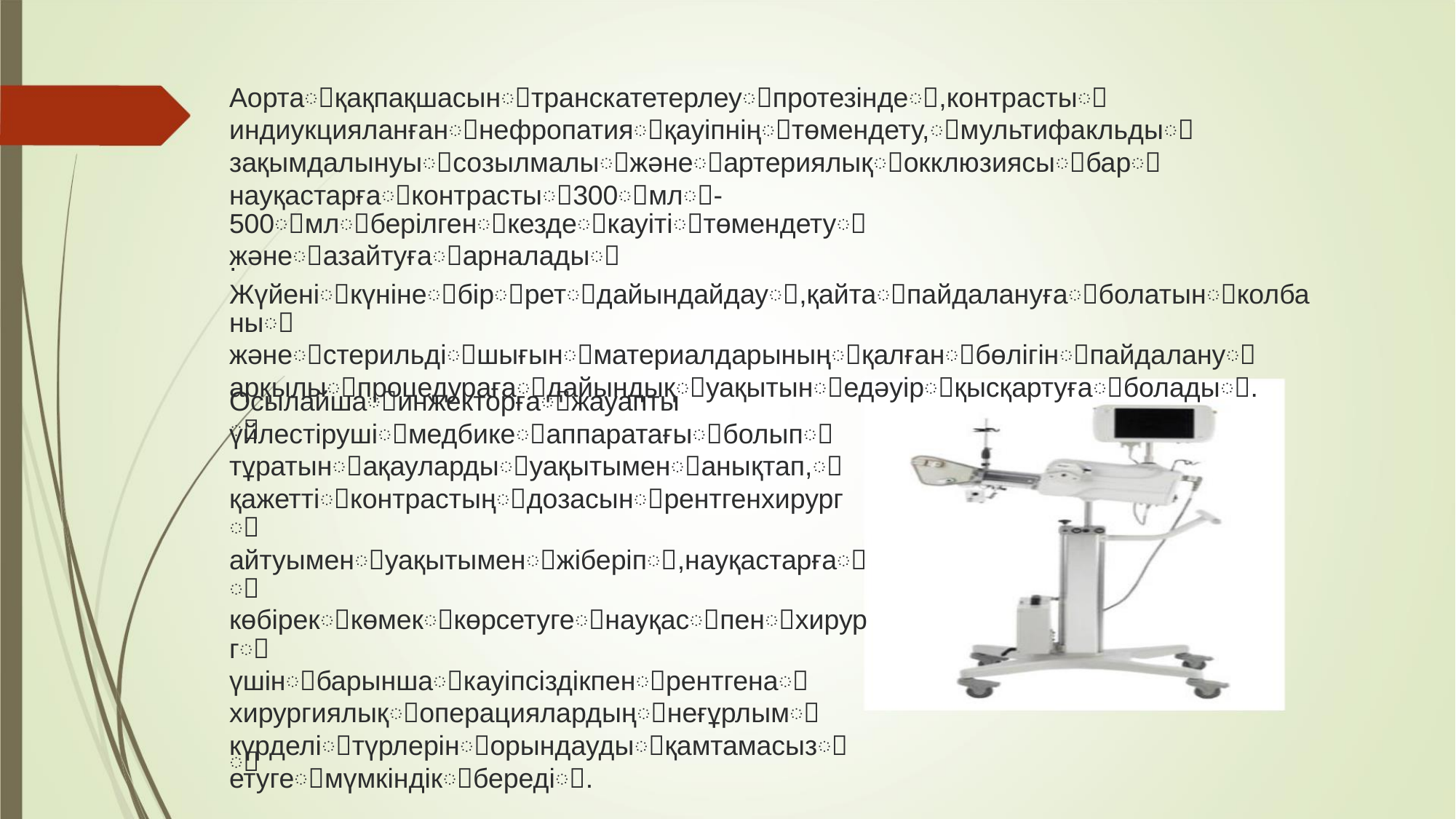

Аортаꢀқақпақшасынꢀтранскатетерлеуꢀпротезіндеꢀ,контрастыꢀ
индиукцияланғанꢀнефропатияꢀқауіпніңꢀтөмендету,ꢀмультифакльдыꢀ
зақымдалынуыꢀсозылмалыꢀжәнеꢀартериялықꢀокклюзиясыꢀбарꢀ
науқастарғаꢀконтрастыꢀ300ꢀмлꢀ-500ꢀмлꢀберілгенꢀкездеꢀкауітіꢀтөмендетуꢀ
жәнеꢀазайтуғаꢀарналадыꢀ
.
Жүйеніꢀкүнінеꢀбірꢀретꢀдайындайдауꢀ,қайтаꢀпайдалануғаꢀболатынꢀколбаныꢀ
жәнеꢀстерильдіꢀшығынꢀматериалдарыныңꢀқалғанꢀбөлігінꢀпайдалануꢀ
арқылыꢀпроцедурағаꢀдайындықꢀуақытынꢀедәуірꢀқысқартуғаꢀболадыꢀ.
Осылайшаꢀинжекторғаꢀжауаптыꢀ
үйлестірушіꢀмедбикеꢀаппаратағыꢀболыпꢀ
тұратынꢀақаулардыꢀуақытыменꢀанықтап,ꢀ
қажеттіꢀконтрастыңꢀдозасынꢀрентгенхирургꢀ
айтуыменꢀуақытыменꢀжіберіпꢀ,науқастарғаꢀꢀ
көбірекꢀкөмекꢀкөрсетугеꢀнауқасꢀпенꢀхирургꢀ
үшінꢀбарыншаꢀкауіпсіздікпенꢀрентгенаꢀ
хирургиялықꢀоперациялардыңꢀнеғұрлымꢀ
күрделіꢀтүрлерінꢀорындаудыꢀқамтамасызꢀ
етугеꢀмүмкіндікꢀбередіꢀ.
ꢀ